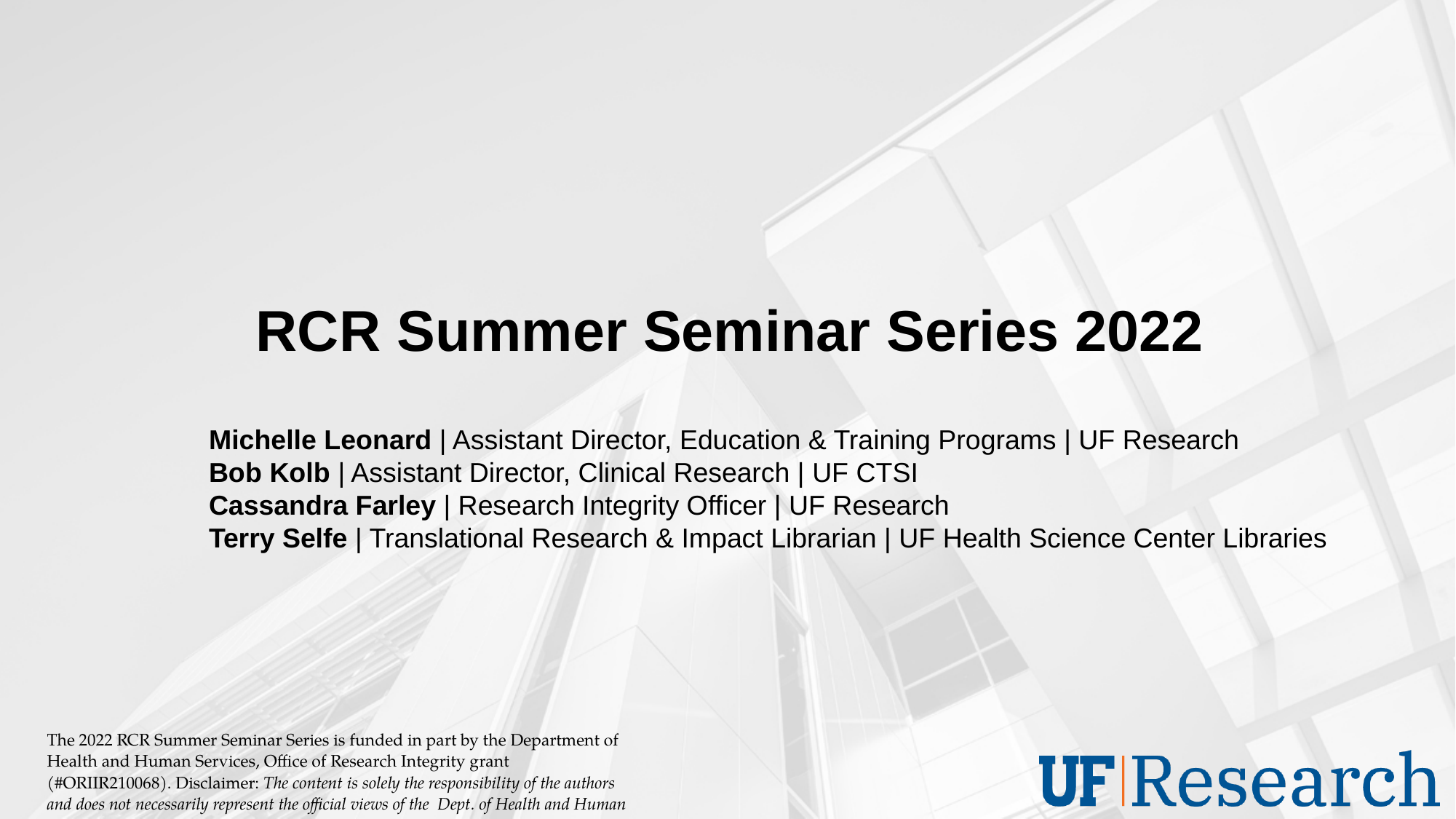

RCR Summer Seminar Series 2022
Michelle Leonard | Assistant Director, Education & Training Programs | UF Research
Bob Kolb | Assistant Director, Clinical Research | UF CTSI
Cassandra Farley | Research Integrity Officer | UF Research
Terry Selfe | Translational Research & Impact Librarian | UF Health Science Center Libraries
The 2022 RCR Summer Seminar Series is funded in part by the Department of Health and Human Services, Office of Research Integrity grant (#ORIIR210068). Disclaimer: The content is solely the responsibility of the authors and does not necessarily represent the official views of the  Dept. of Health and Human Services.